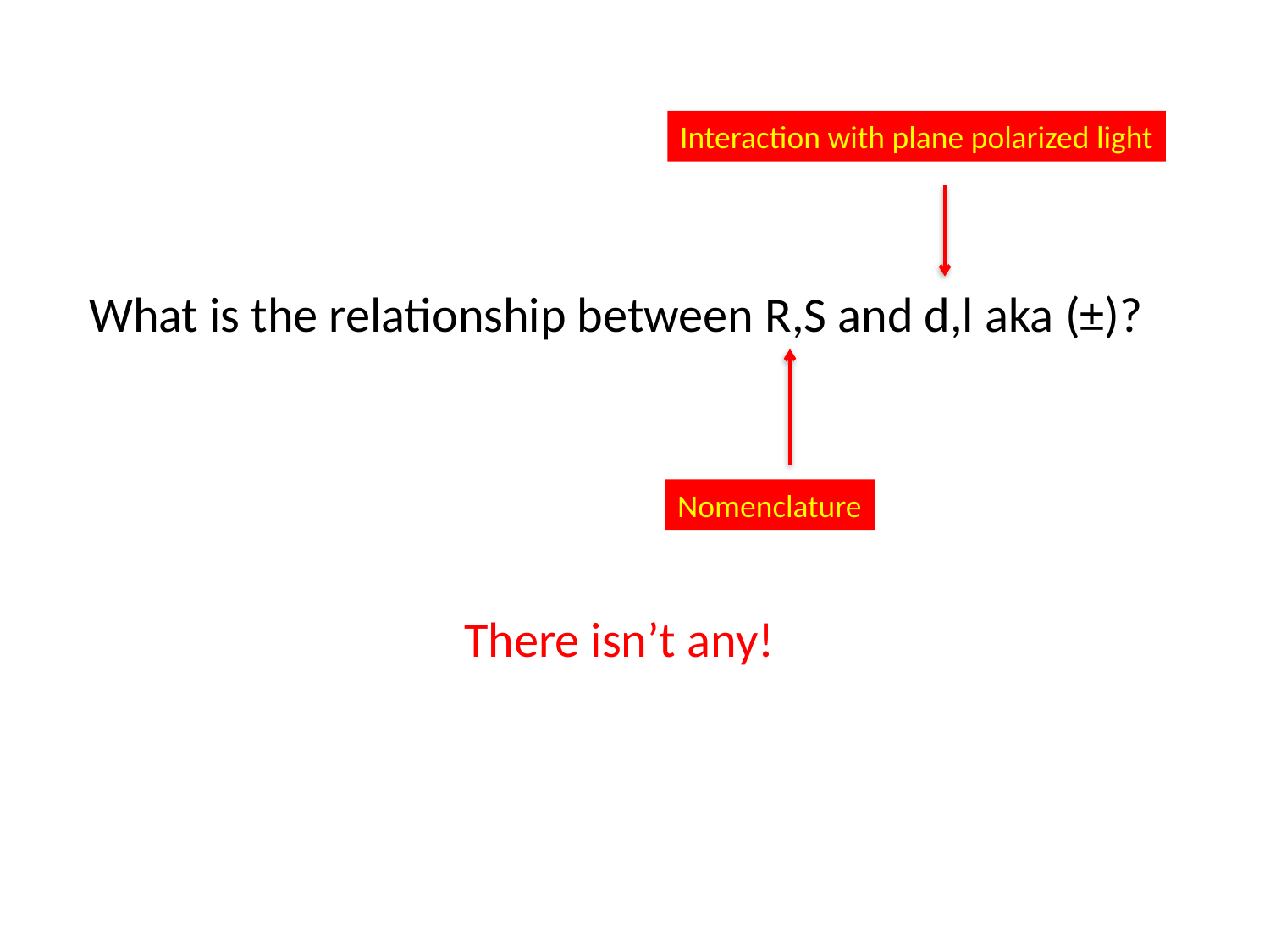

Interaction with plane polarized light
What is the relationship between R,S and d,l aka (±)?
Nomenclature
There isn’t any!